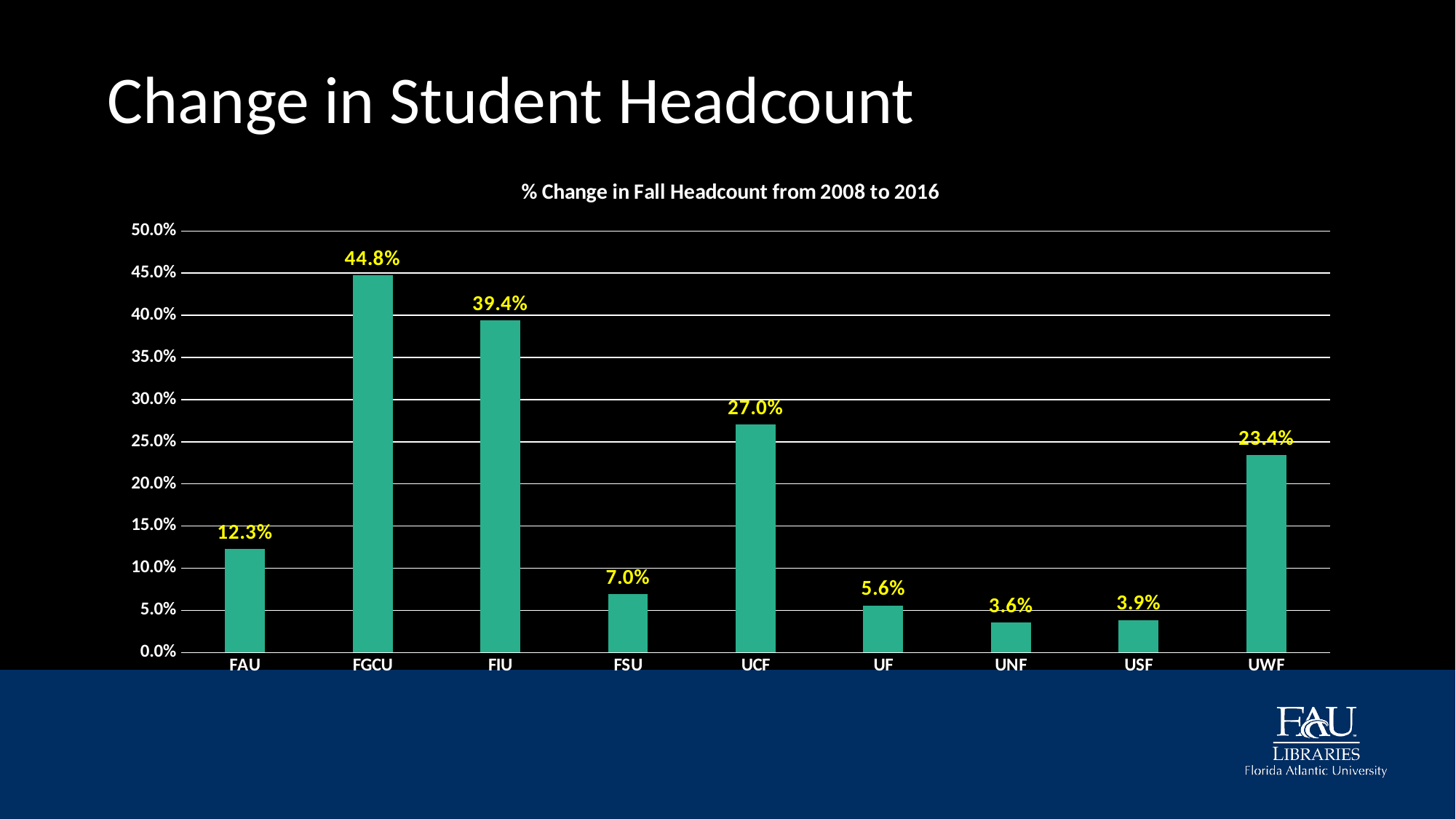

# Change in Student Headcount

### Chart: % Change in Fall Headcount from 2008 to 2016

| Category | % change HC |
|---|---|
| FAU | 0.12290440768291329 |
| FGCU | 0.44764602461418246 |
| FIU | 0.39401215960762276 |
| FSU | 0.06952743074416078 |
| UCF | 0.2701740427647936 |
| UF | 0.05581220879728342 |
| UNF | 0.03552213651390419 |
| USF | 0.03864892719947531 |
| UWF | 0.23421453023963484 |